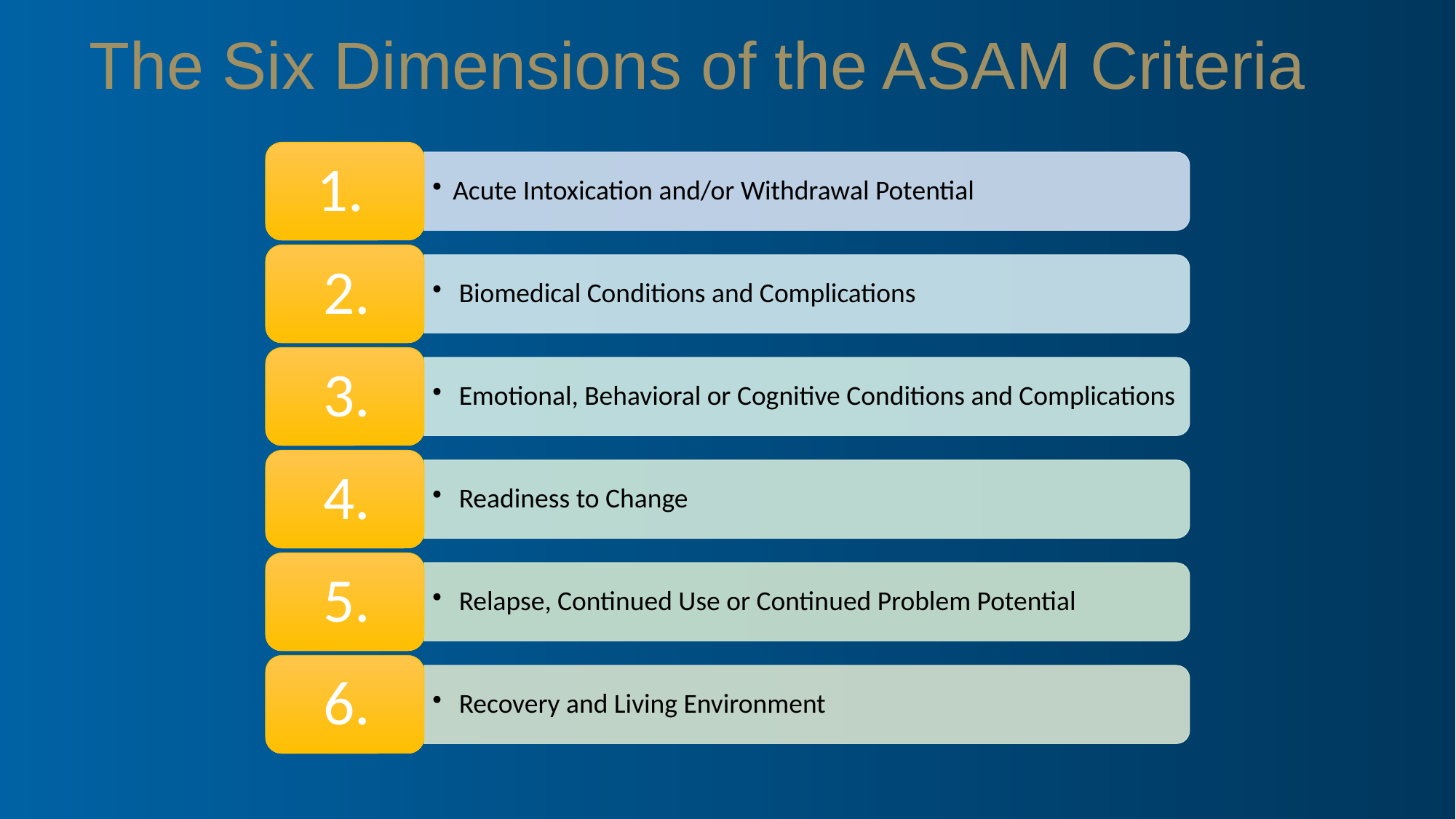

The Six Dimensions of the ASAM Criteria
Acute Intoxication and/or Withdrawal Potential
1.
 Biomedical Conditions and Complications
2.
 Emotional, Behavioral or Cognitive Conditions and Complications
3.
 Readiness to Change
4.
 Relapse, Continued Use or Continued Problem Potential
5.
 Recovery and Living Environment
6.